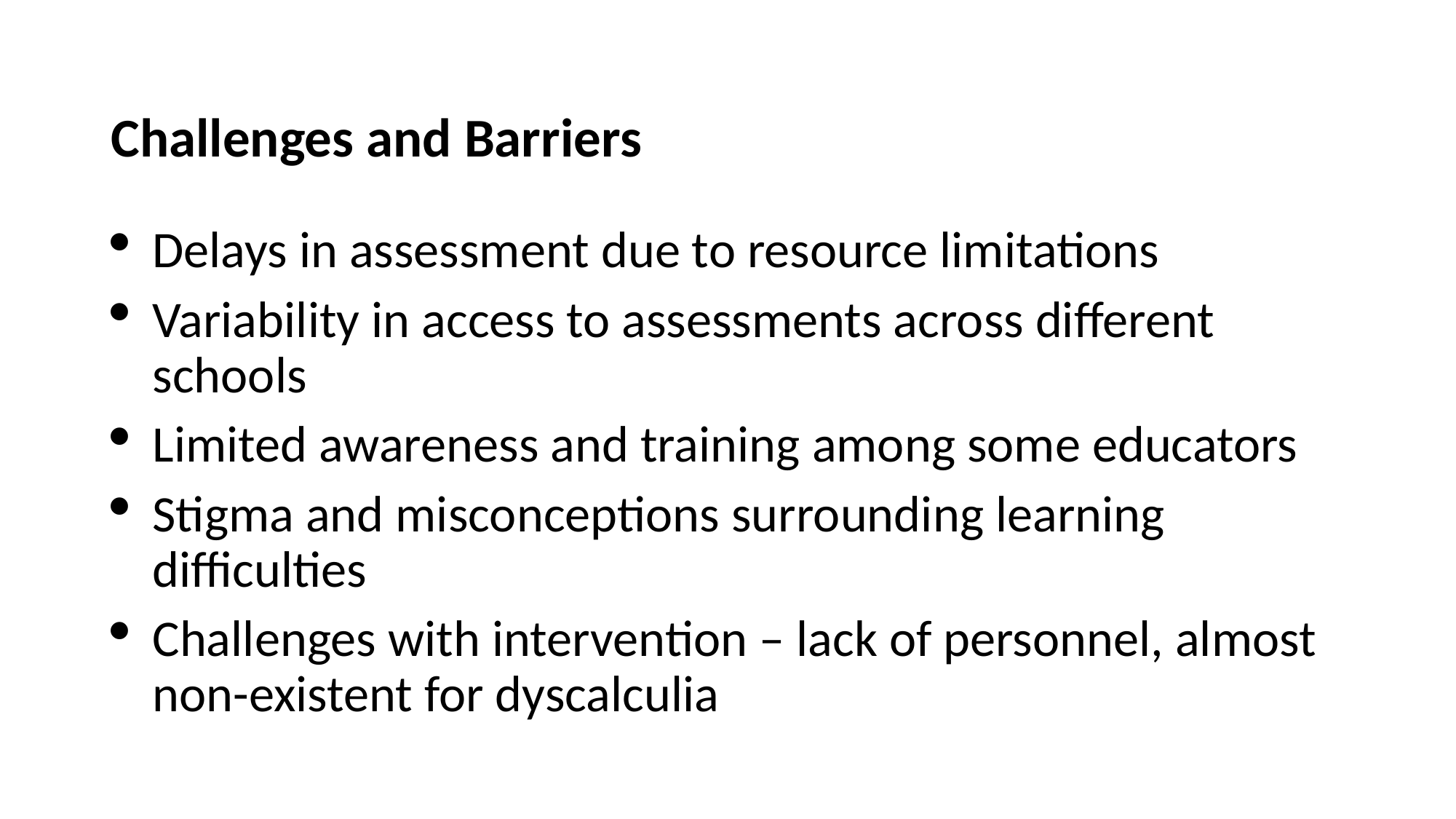

# Challenges and Barriers
Delays in assessment due to resource limitations
Variability in access to assessments across different schools
Limited awareness and training among some educators
Stigma and misconceptions surrounding learning difficulties
Challenges with intervention – lack of personnel, almost non-existent for dyscalculia